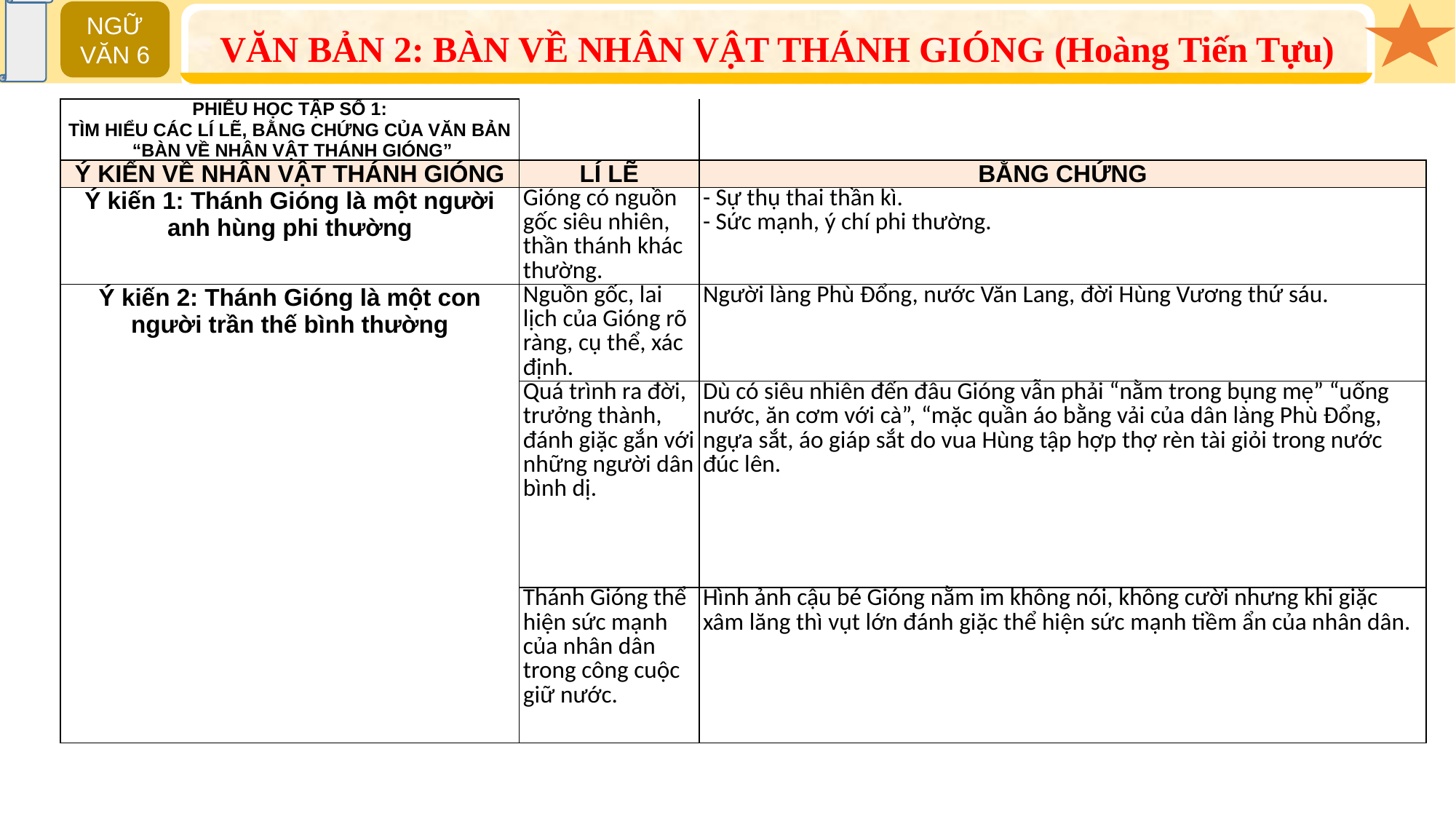

NGỮ VĂN 6

VĂN BẢN 2: BÀN VỀ NHÂN VẬT THÁNH GIÓNG (Hoàng Tiến Tựu)

| PHIẾU HỌC TẬP SỐ 1: TÌM HIỂU CÁC LÍ LẼ, BẰNG CHỨNG CỦA VĂN BẢN “BÀN VỀ NHÂN VẬT THÁNH GIÓNG” |  |  |
| --- | --- | --- |
| Ý KIẾN VỀ NHÂN VẬT THÁNH GIÓNG | LÍ LẼ | BẰNG CHỨNG |
| Ý kiến 1: Thánh Gióng là một người anh hùng phi thường | Gióng có nguồn gốc siêu nhiên, thần thánh khác thường. | - Sự thụ thai thần kì. - Sức mạnh, ý chí phi thường. |
| Ý kiến 2: Thánh Gióng là một con người trần thế bình thường | Nguồn gốc, lai lịch của Gióng rõ ràng, cụ thể, xác định. | Người làng Phù Đổng, nước Văn Lang, đời Hùng Vương thứ sáu. |
|  | Quá trình ra đời, trưởng thành, đánh giặc gắn với những người dân bình dị. | Dù có siêu nhiên đến đâu Gióng vẫn phải “nằm trong bụng mẹ” “uống nước, ăn cơm với cà”, “mặc quần áo bằng vải của dân làng Phù Đổng, ngựa sắt, áo giáp sắt do vua Hùng tập hợp thợ rèn tài giỏi trong nước đúc lên. |
|  | Thánh Gióng thể hiện sức mạnh của nhân dân trong công cuộc giữ nước. | Hình ảnh cậu bé Gióng nằm im không nói, không cười nhưng khi giặc xâm lăng thì vụt lớn đánh giặc thể hiện sức mạnh tiềm ẩn của nhân dân. |